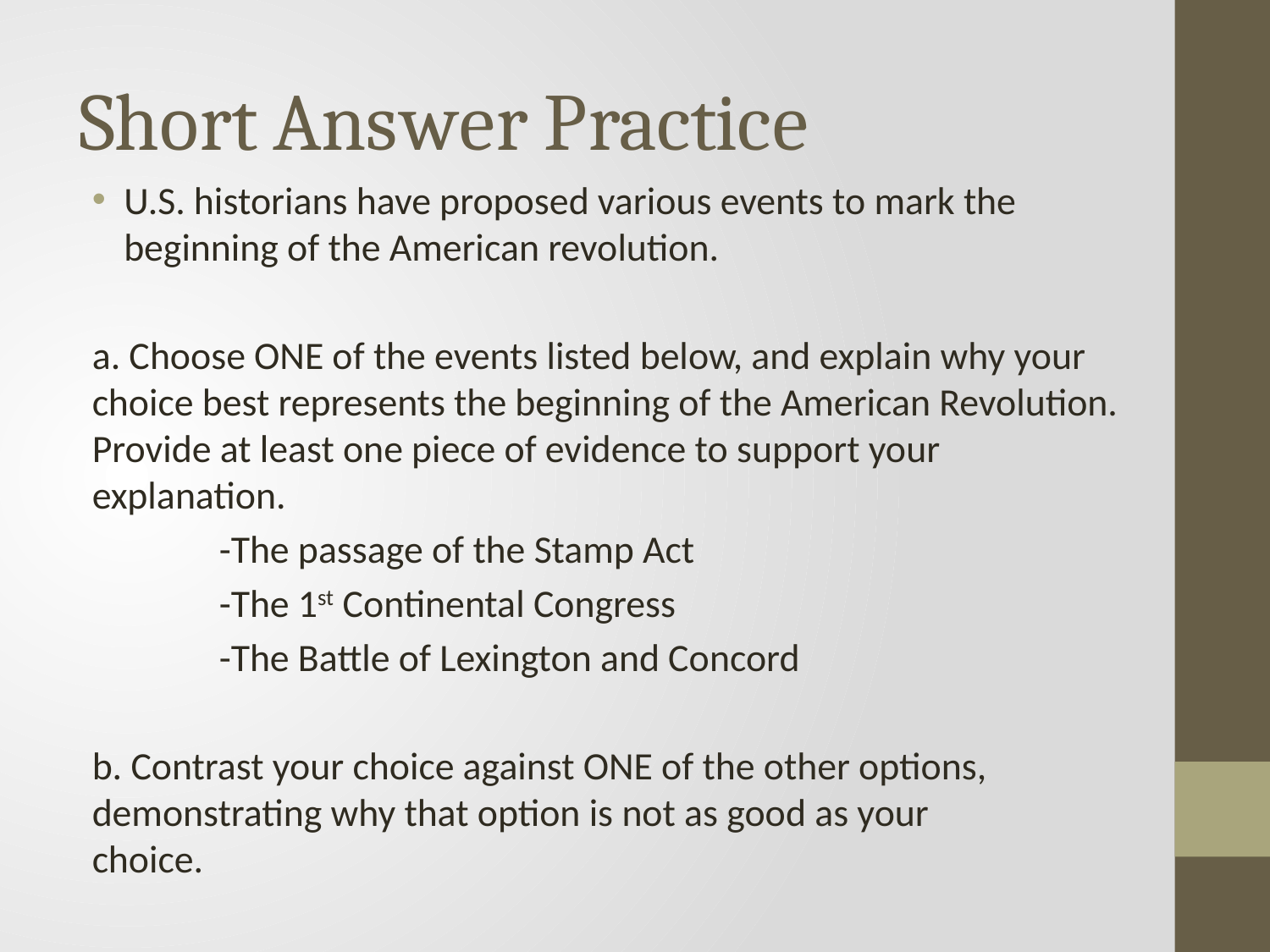

# Short Answer Practice
U.S. historians have proposed various events to mark the beginning of the American revolution.

a. Choose ONE of the events listed below, and explain why your choice best represents the beginning of the American Revolution.  Provide at least one piece of evidence to support your explanation.
	-The passage of the Stamp Act
	-The 1st Continental Congress
	-The Battle of Lexington and Concord

b. Contrast your choice against ONE of the other options, 	    demonstrating why that option is not as good as your 	 	    choice.